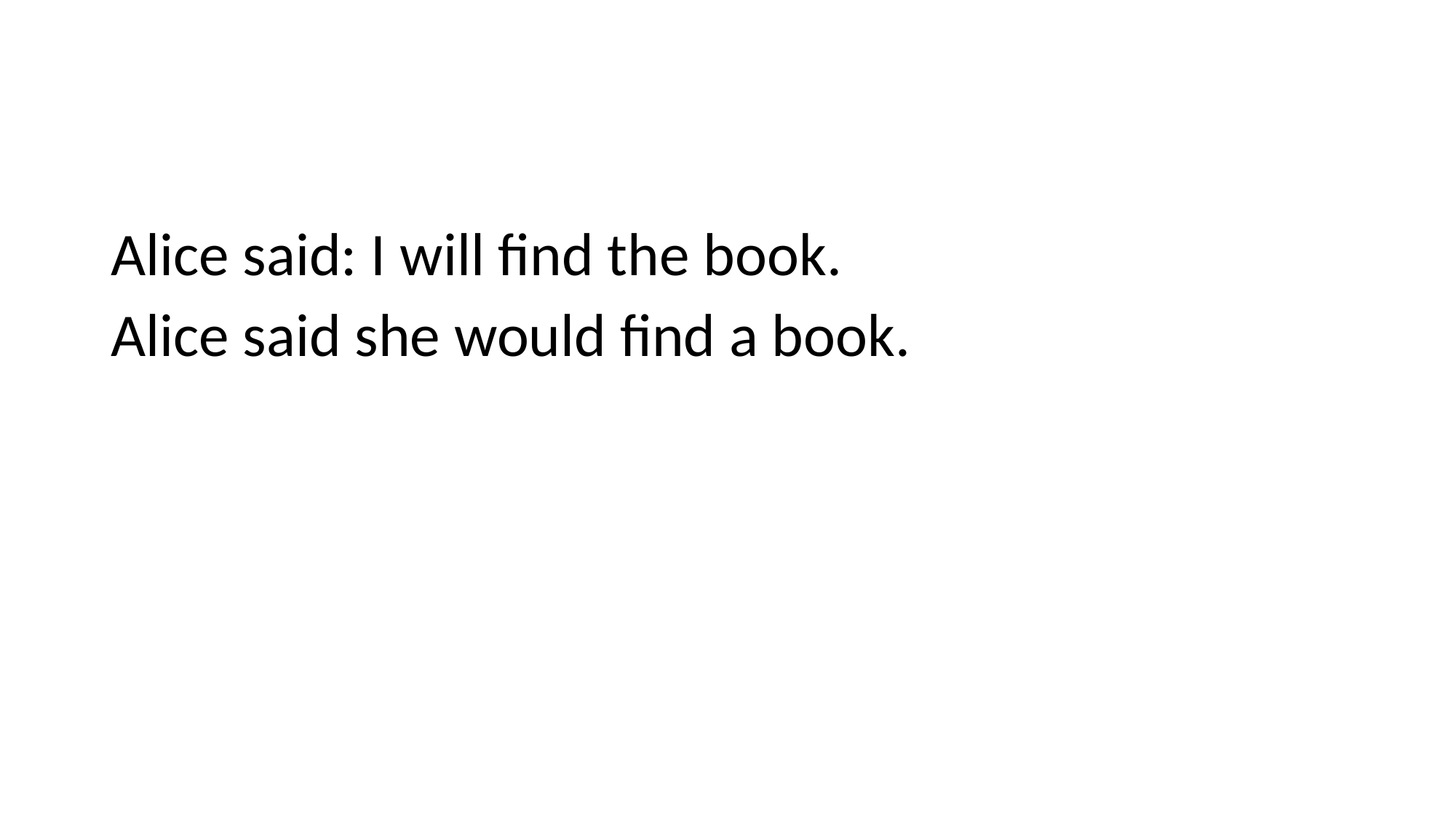

#
Alice said: I will find the book.
Alice said she would find a book.